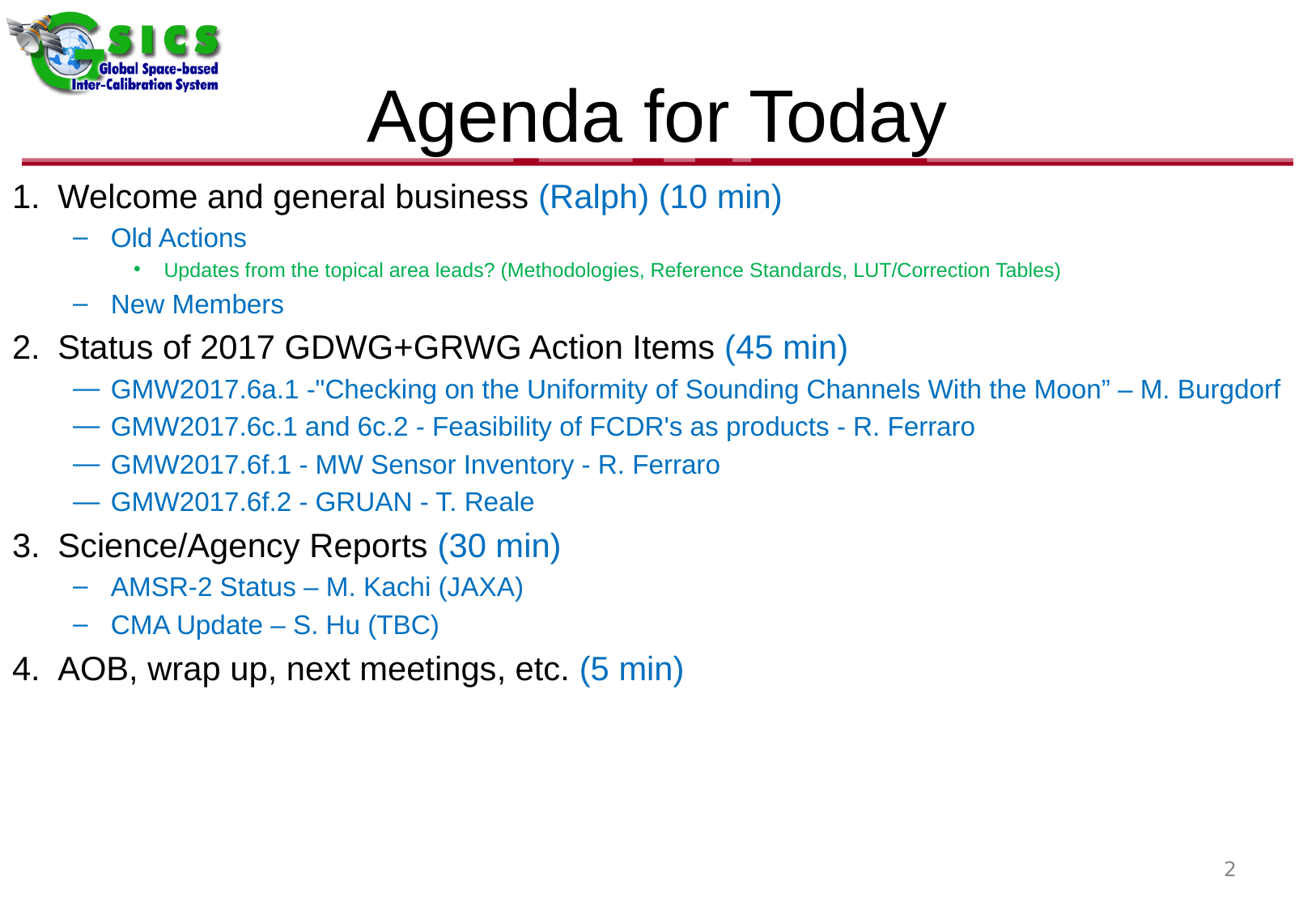

# Agenda for Today
Welcome and general business (Ralph) (10 min)
Old Actions
Updates from the topical area leads? (Methodologies, Reference Standards, LUT/Correction Tables)
New Members
Status of 2017 GDWG+GRWG Action Items (45 min)
GMW2017.6a.1 -"Checking on the Uniformity of Sounding Channels With the Moon” – M. Burgdorf
GMW2017.6c.1 and 6c.2 - Feasibility of FCDR's as products - R. Ferraro
GMW2017.6f.1 - MW Sensor Inventory - R. Ferraro
GMW2017.6f.2 - GRUAN - T. Reale
Science/Agency Reports (30 min)
AMSR-2 Status – M. Kachi (JAXA)
CMA Update – S. Hu (TBC)
AOB, wrap up, next meetings, etc. (5 min)

2